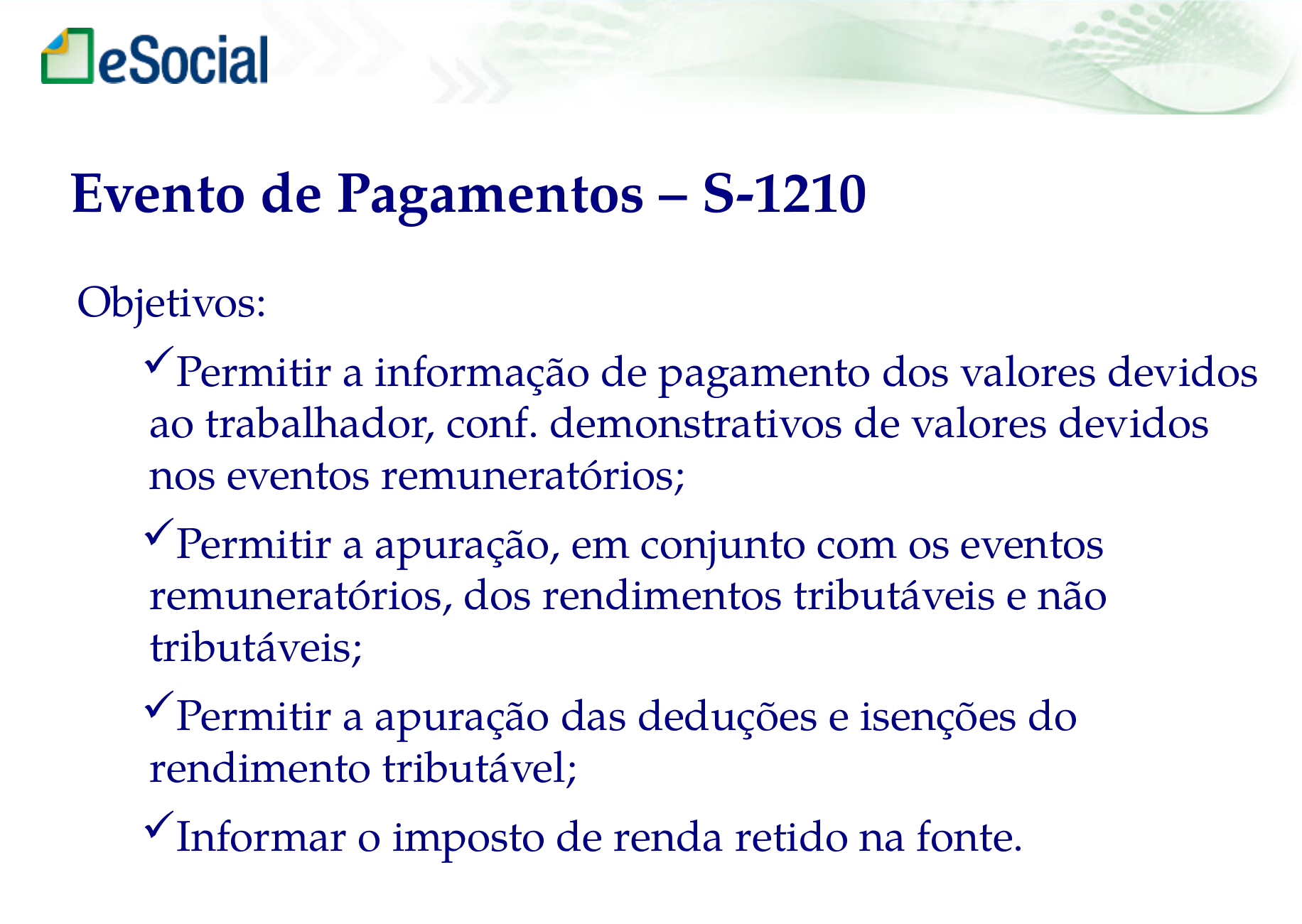

Evento de Pagamentos – S-1210
Objetivos:
Permitir a informação de pagamento dos valores devidos ao trabalhador, conf. demonstrativos de valores devidos nos eventos remuneratórios;
Permitir a apuração, em conjunto com os eventos remuneratórios, dos rendimentos tributáveis e não tributáveis;
Permitir a apuração das deduções e isenções do rendimento tributável;
Informar o imposto de renda retido na fonte.